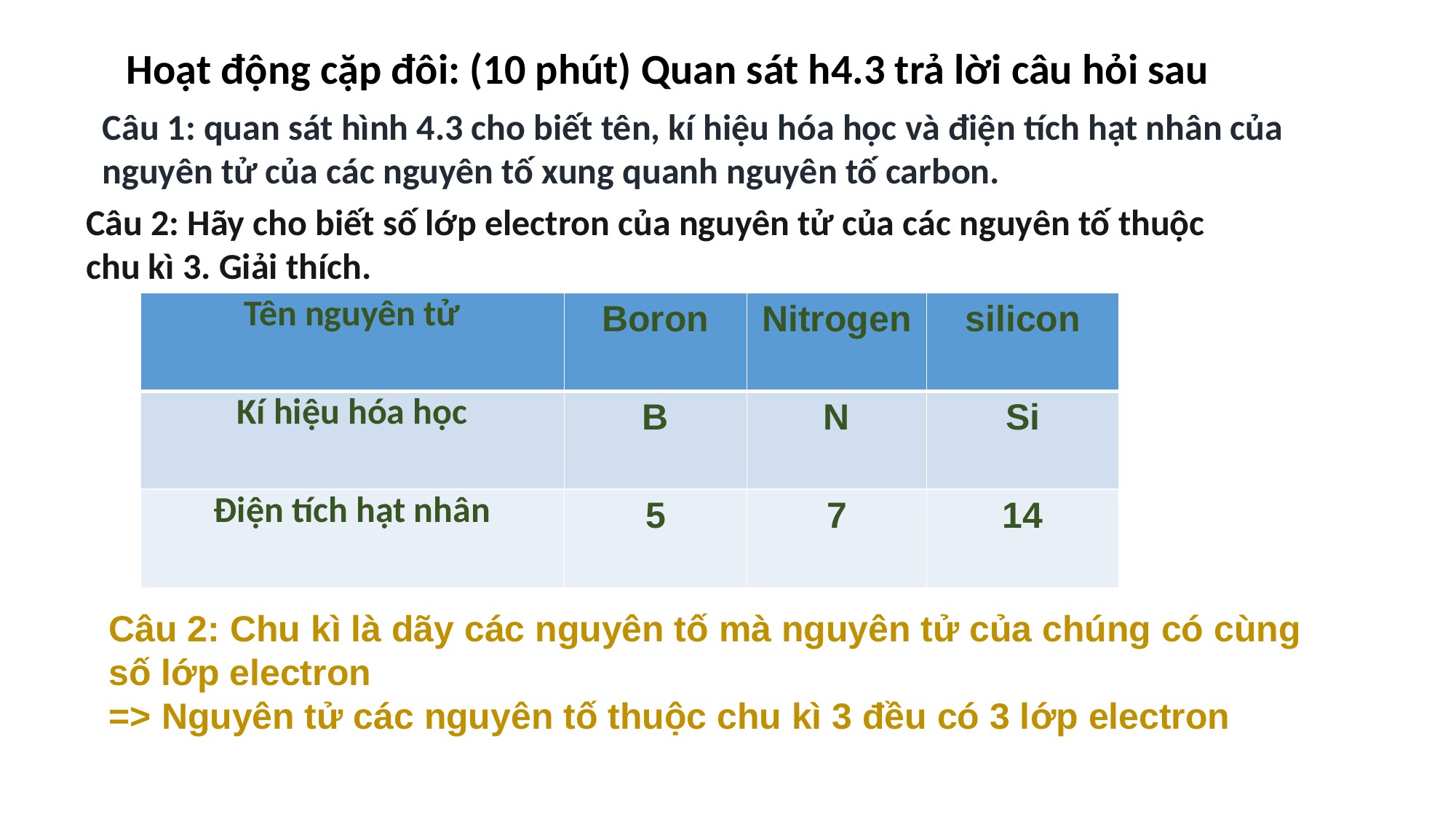

Hoạt động cặp đôi: (10 phút) Quan sát h4.3 trả lời câu hỏi sau
Câu 1: quan sát hình 4.3 cho biết tên, kí hiệu hóa học và điện tích hạt nhân của nguyên tử của các nguyên tố xung quanh nguyên tố carbon.
Câu 2: Hãy cho biết số lớp electron của nguyên tử của các nguyên tố thuộc chu kì 3. Giải thích.
| Tên nguyên tử | Boron | Nitrogen | silicon |
| --- | --- | --- | --- |
| Kí hiệu hóa học | B | N | Si |
| Điện tích hạt nhân | 5 | 7 | 14 |
Câu 2: Chu kì là dãy các nguyên tố mà nguyên tử của chúng có cùng số lớp electron
=> Nguyên tử các nguyên tố thuộc chu kì 3 đều có 3 lớp electron